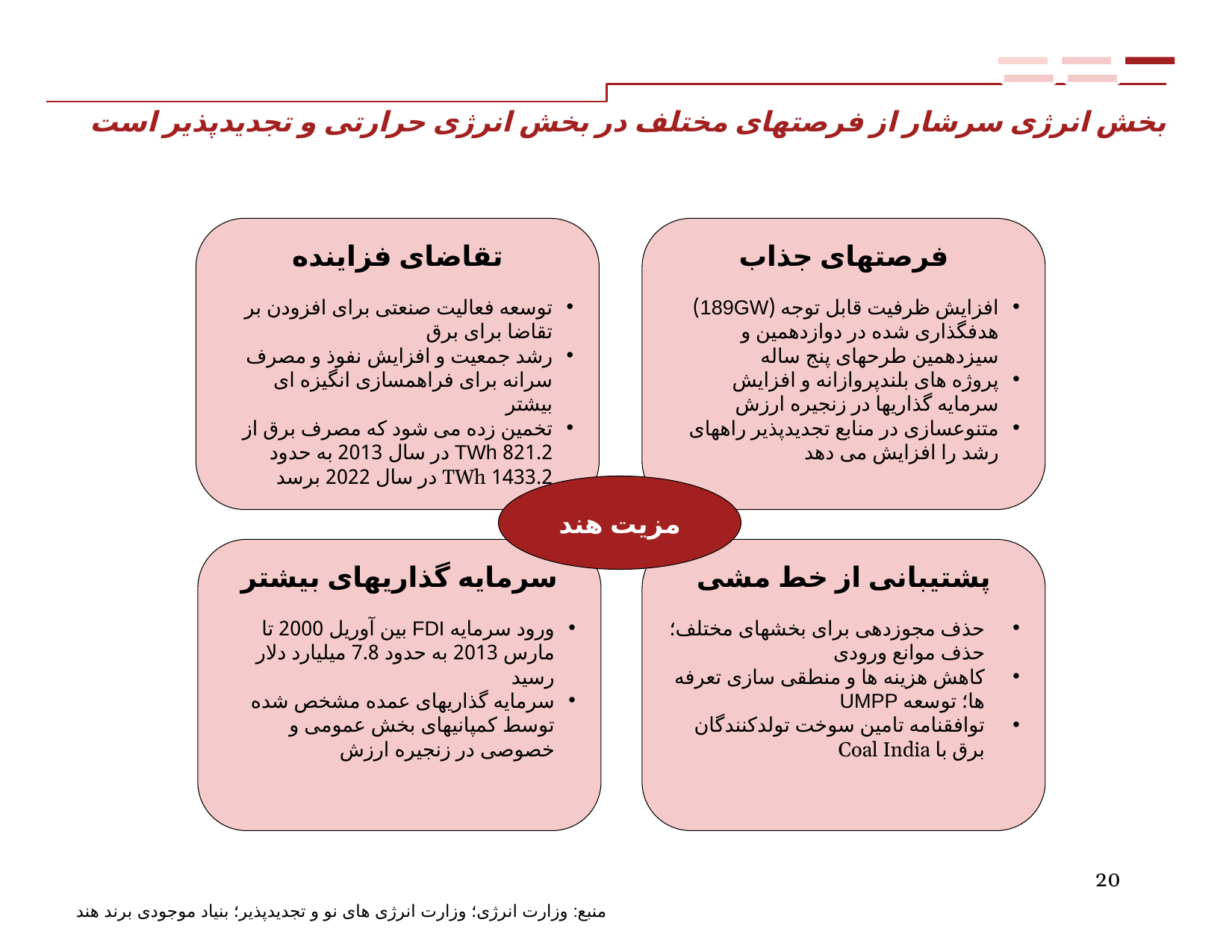

–
# بخش انرژی سرشار از فرصتهای مختلف در بخش انرژی حرارتی و تجدیدپذیر است
تقاضای فزاینده

توسعه فعالیت صنعتی برای افزودن بر تقاضا برای برق
رشد جمعیت و افزایش نفوذ و مصرف سرانه برای فراهمسازی انگیزه ای بیشتر
تخمین زده می شود که مصرف برق از 821.2 TWh در سال 2013 به حدود 1433.2 TWh در سال 2022 برسد
فرصتهای جذاب

افزایش ظرفیت قابل توجه (189GW) هدفگذاری شده در دوازدهمین و سیزدهمین طرحهای پنج ساله
پروژه های بلندپروازانه و افزایش سرمایه گذاریها در زنجیره ارزش
متنوعسازی در منابع تجدیدپذیر راههای رشد را افزایش می دهد

مزیت هند
سرمایه گذاریهای بیشتر

ورود سرمایه FDI بین آوریل 2000 تا مارس 2013 به حدود 7.8 میلیارد دلار رسید
سرمایه گذاریهای عمده مشخص شده توسط کمپانیهای بخش عمومی و خصوصی در زنجیره ارزش
پشتیبانی از خط مشی

حذف مجوزدهی برای بخشهای مختلف؛ حذف موانع ورودی
کاهش هزینه ها و منطقی سازی تعرفه ها؛ توسعه UMPP
توافقنامه تامین سوخت تولدکنندگان برق با Coal India

20
منبع: وزارت انرژی؛ وزارت انرژی های نو و تجدیدپذیر؛ بنیاد موجودی برند هند